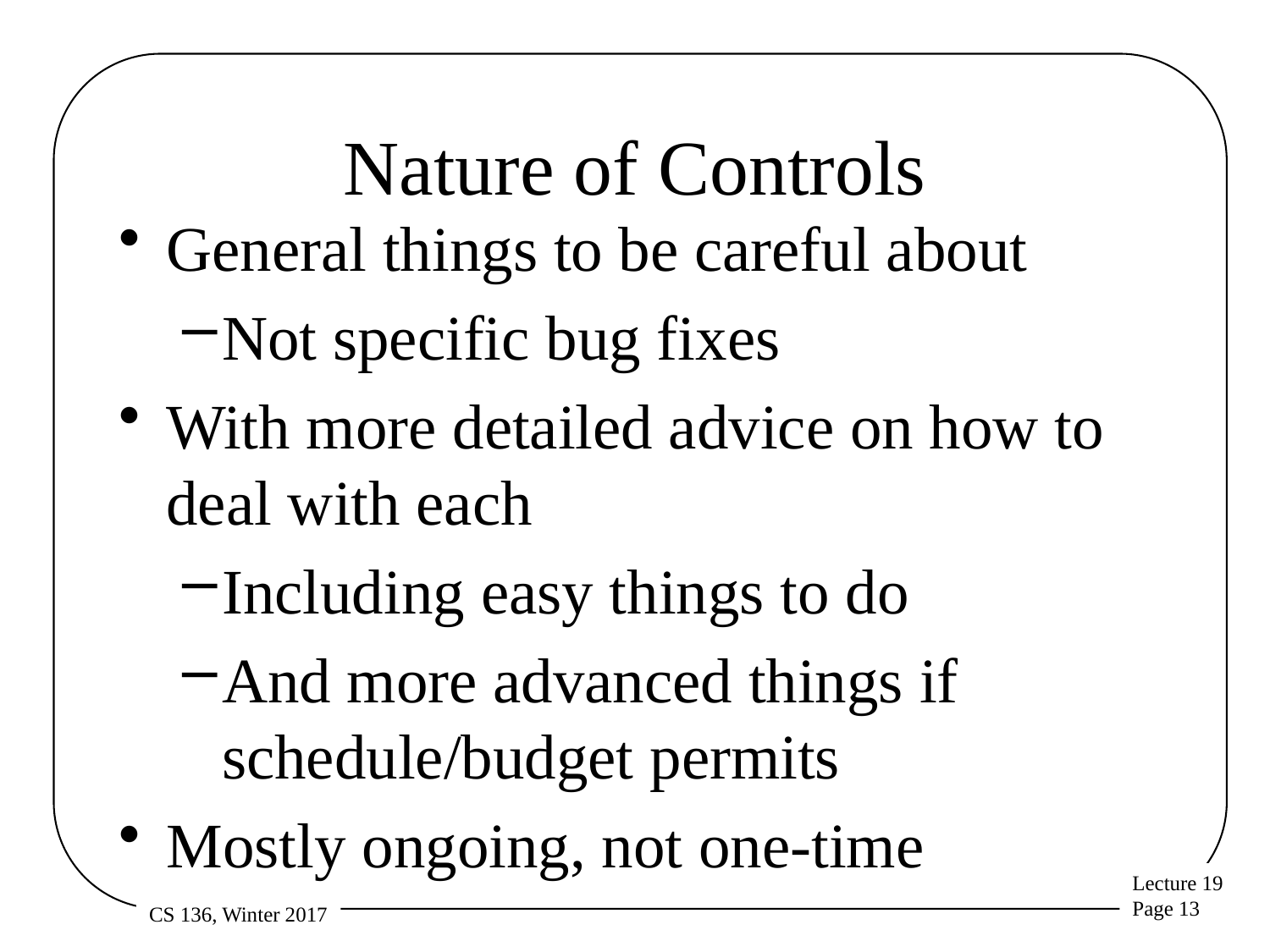

# Nature of Controls
General things to be careful about
Not specific bug fixes
With more detailed advice on how to deal with each
Including easy things to do
And more advanced things if schedule/budget permits
Mostly ongoing, not one-time